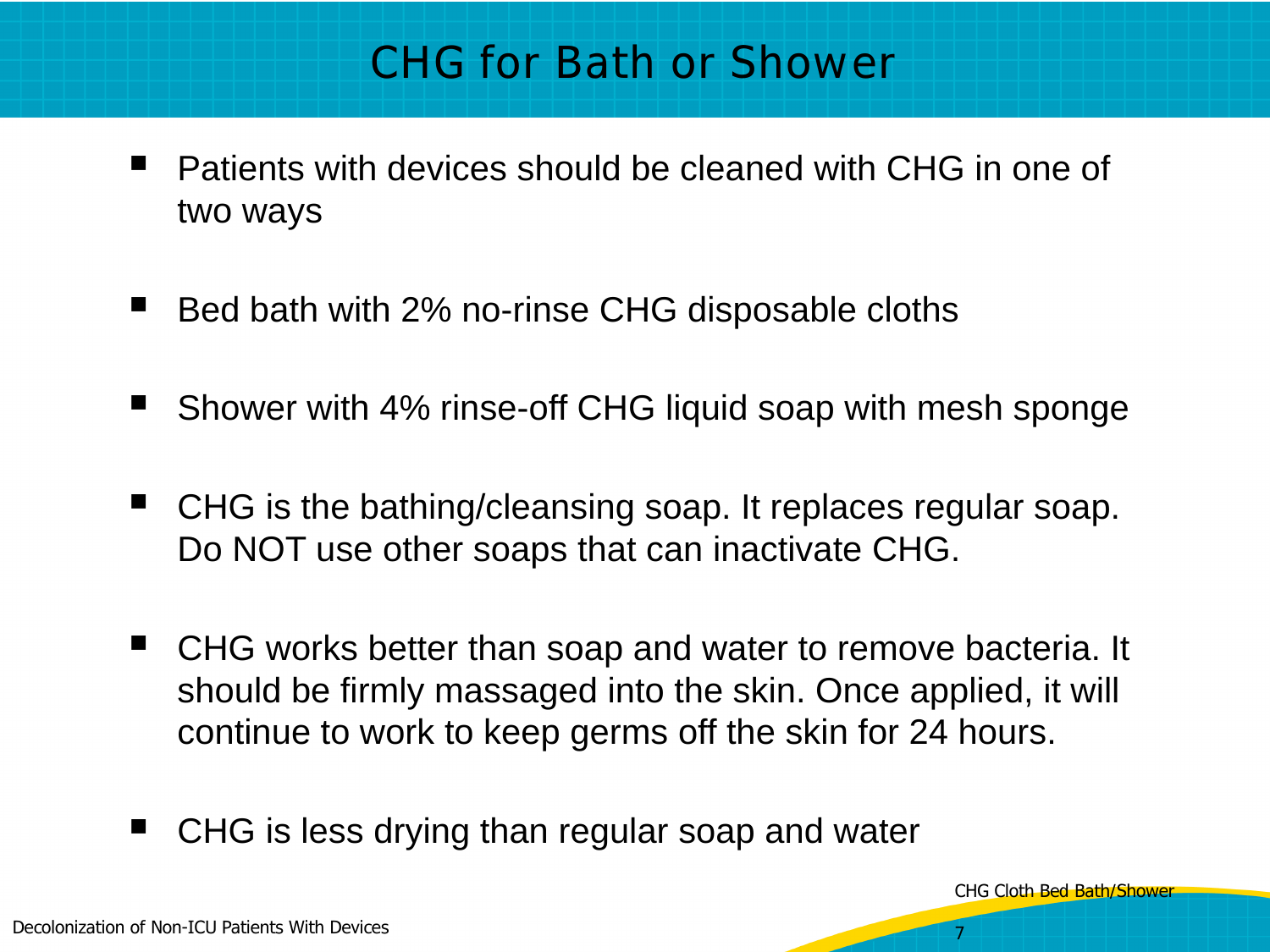

# CHG for Bath or Shower
Patients with devices should be cleaned with CHG in one of two ways

Bed bath with 2% no-rinse CHG disposable cloths

Shower with 4% rinse-off CHG liquid soap with mesh sponge

CHG is the bathing/cleansing soap. It replaces regular soap. Do NOT use other soaps that can inactivate CHG.

CHG works better than soap and water to remove bacteria. It should be firmly massaged into the skin. Once applied, it will continue to work to keep germs off the skin for 24 hours.

CHG is less drying than regular soap and water
Decolonization of Non-ICU Patients With Devices
CHG Cloth Bed Bath/Shower	7